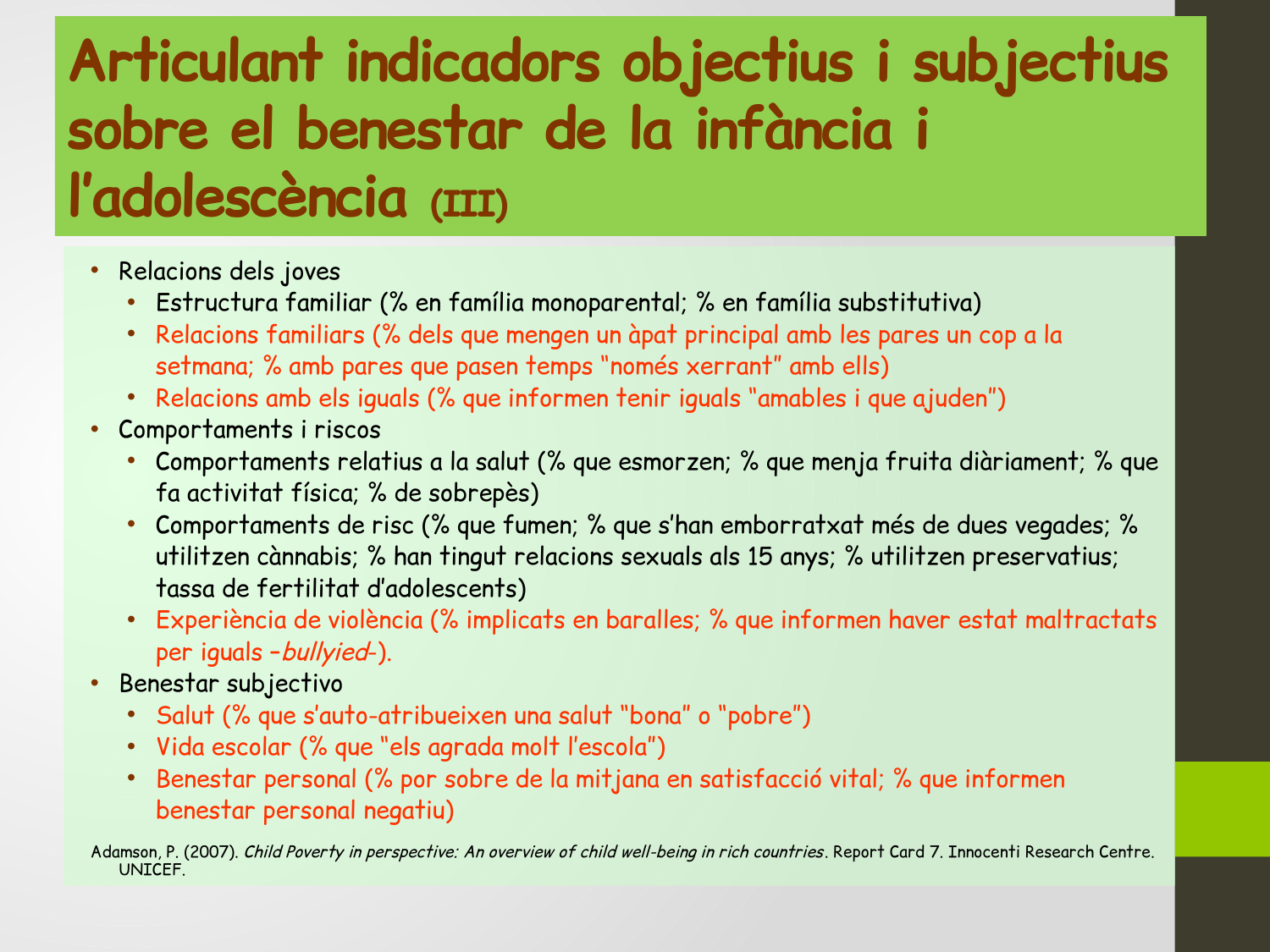

# Articulant indicadors objectius i subjectius sobre el benestar de la infància i l’adolescència (III)
Relacions dels joves
Estructura familiar (% en família monoparental; % en família substitutiva)
Relacions familiars (% dels que mengen un àpat principal amb les pares un cop a la setmana; % amb pares que pasen temps “només xerrant” amb ells)
Relacions amb els iguals (% que informen tenir iguals “amables i que ajuden”)
Comportaments i riscos
Comportaments relatius a la salut (% que esmorzen; % que menja fruita diàriament; % que fa activitat física; % de sobrepès)
Comportaments de risc (% que fumen; % que s’han emborratxat més de dues vegades; % utilitzen cànnabis; % han tingut relacions sexuals als 15 anys; % utilitzen preservatius; tassa de fertilitat d’adolescents)
Experiència de violència (% implicats en baralles; % que informen haver estat maltractats per iguals –bullyied-).
Benestar subjectivo
Salut (% que s’auto-atribueixen una salut “bona” o “pobre”)
Vida escolar (% que “els agrada molt l’escola”)
Benestar personal (% por sobre de la mitjana en satisfacció vital; % que informen benestar personal negatiu)

Adamson, P. (2007). Child Poverty in perspective: An overview of child well-being in rich countries. Report Card 7. Innocenti Research Centre. UNICEF.